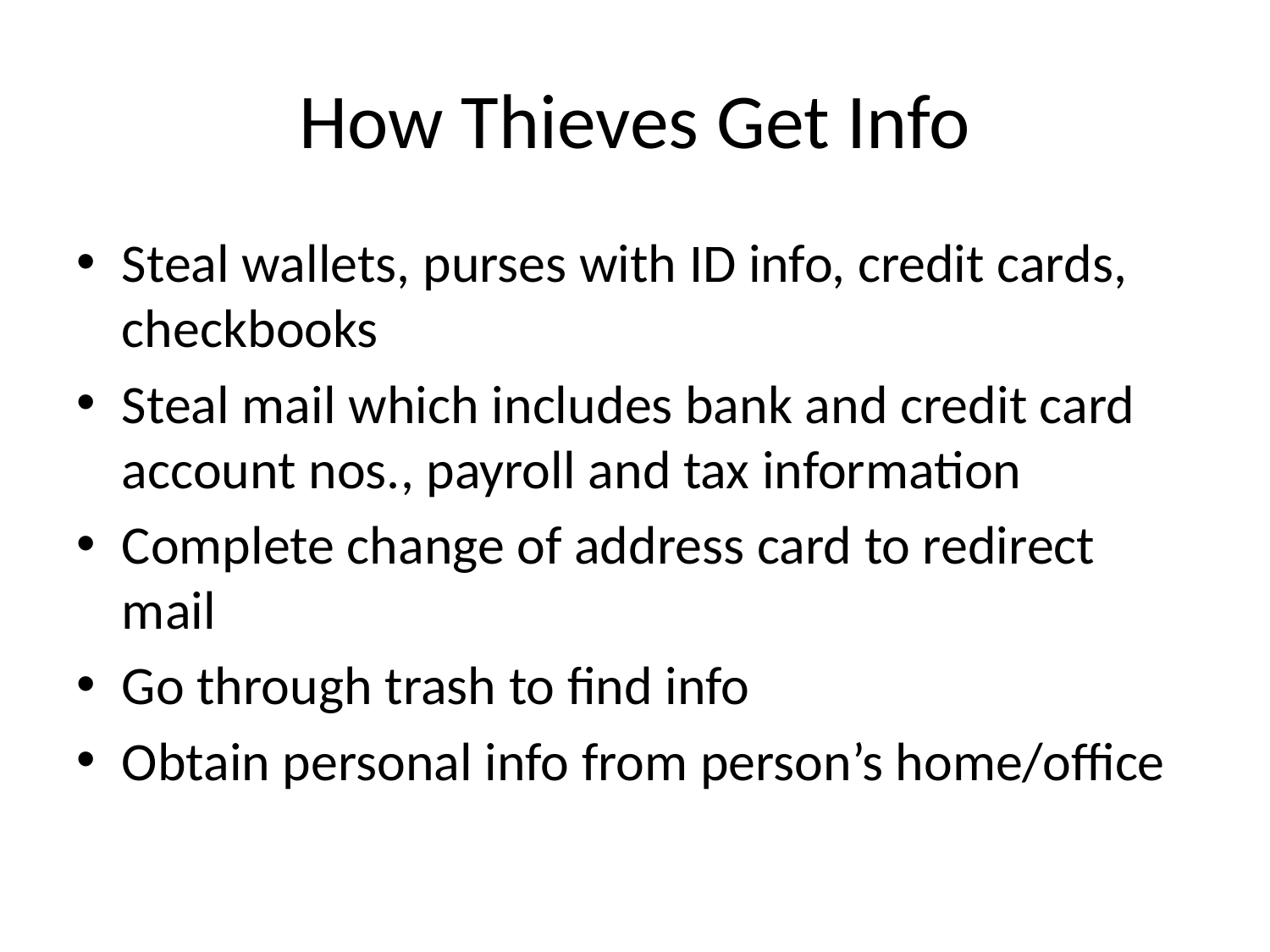

# How Thieves Get Info
Steal wallets, purses with ID info, credit cards, checkbooks
Steal mail which includes bank and credit card account nos., payroll and tax information
Complete change of address card to redirect mail
Go through trash to find info
Obtain personal info from person’s home/office